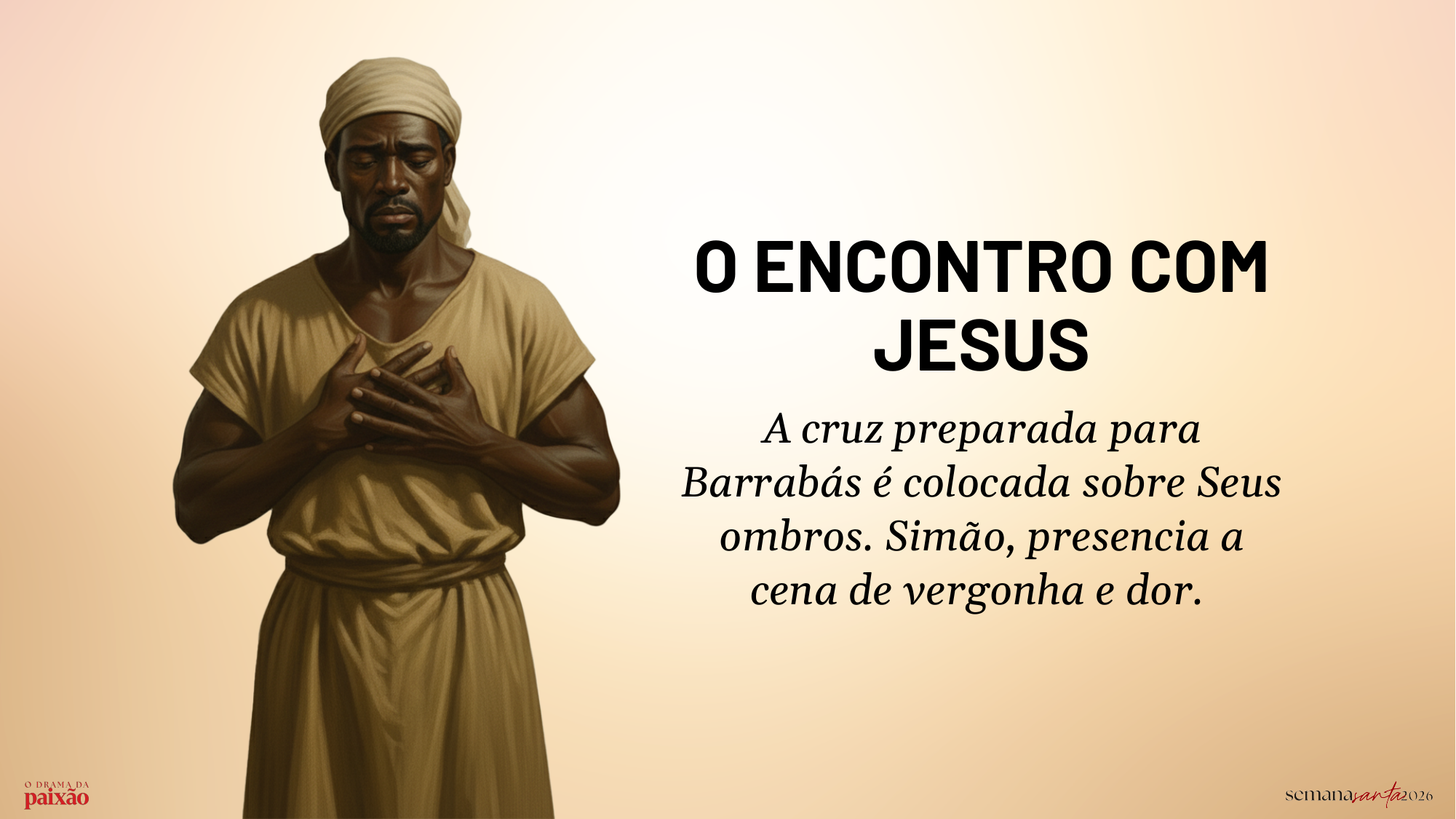

O ENCONTRO COM JESUS
A cruz preparada para Barrabás é colocada sobre Seus ombros. Simão, presencia a cena de vergonha e dor.